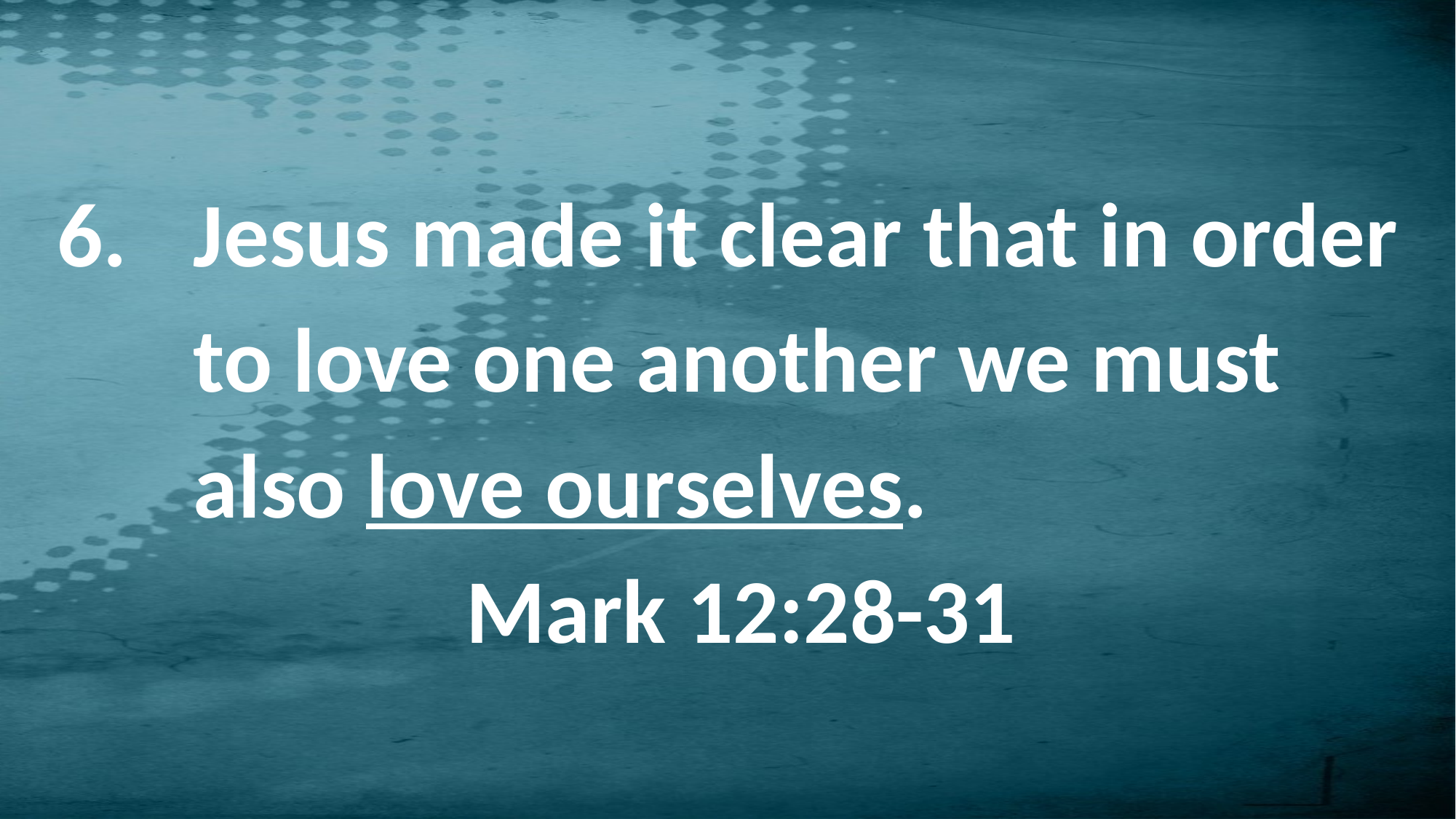

Jesus made it clear that in order to love one another we must also love ourselves.
Mark 12:28-31